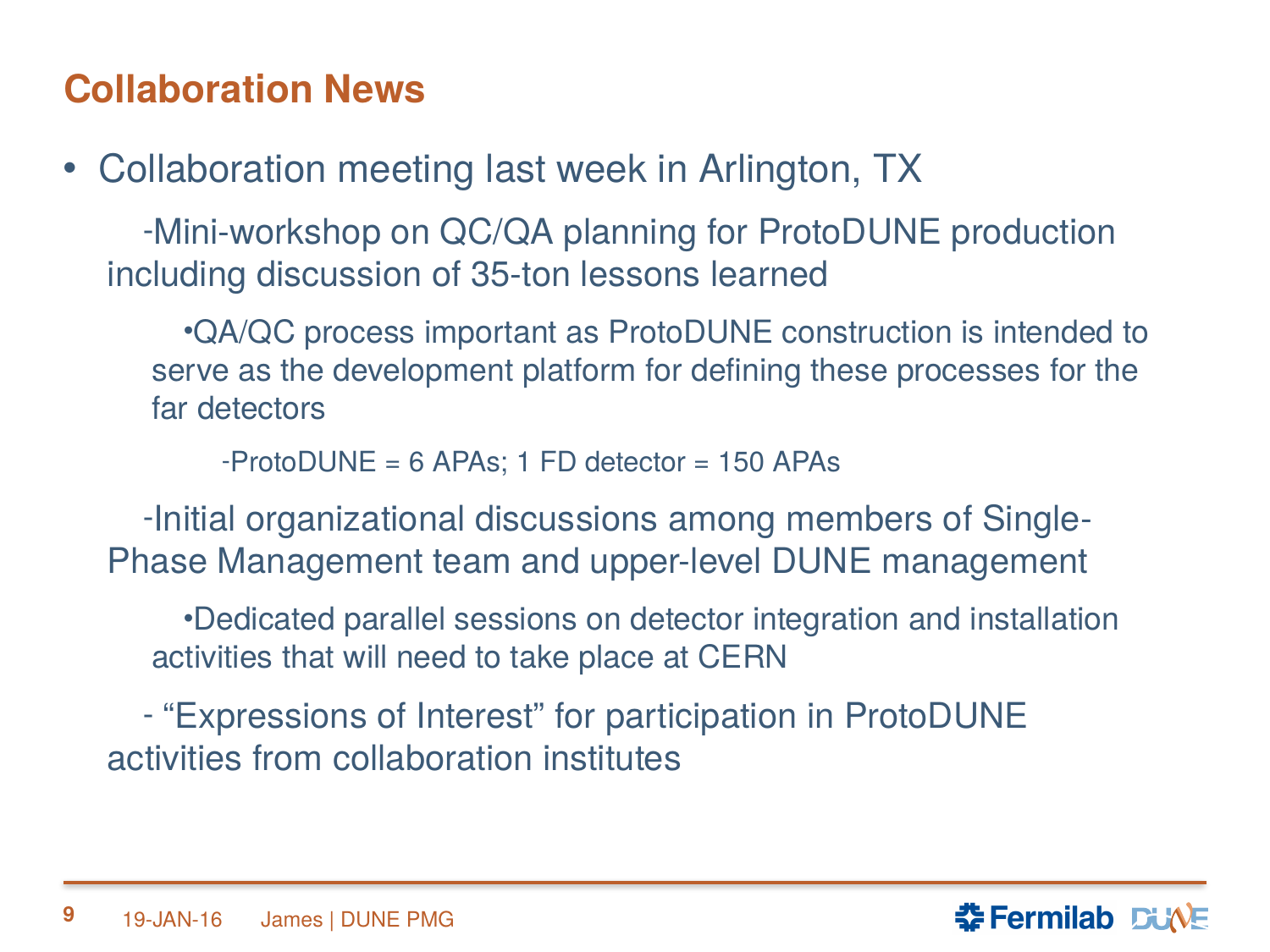

# Collaboration News
Collaboration meeting last week in Arlington, TX
Mini-workshop on QC/QA planning for ProtoDUNE production including discussion of 35-ton lessons learned
QA/QC process important as ProtoDUNE construction is intended to serve as the development platform for defining these processes for the far detectors
ProtoDUNE = 6 APAs; 1 FD detector = 150 APAs
Initial organizational discussions among members of Single-Phase Management team and upper-level DUNE management
Dedicated parallel sessions on detector integration and installation activities that will need to take place at CERN
 “Expressions of Interest” for participation in ProtoDUNE  activities from collaboration institutes

9
19-JAN-16
James | DUNE PMG